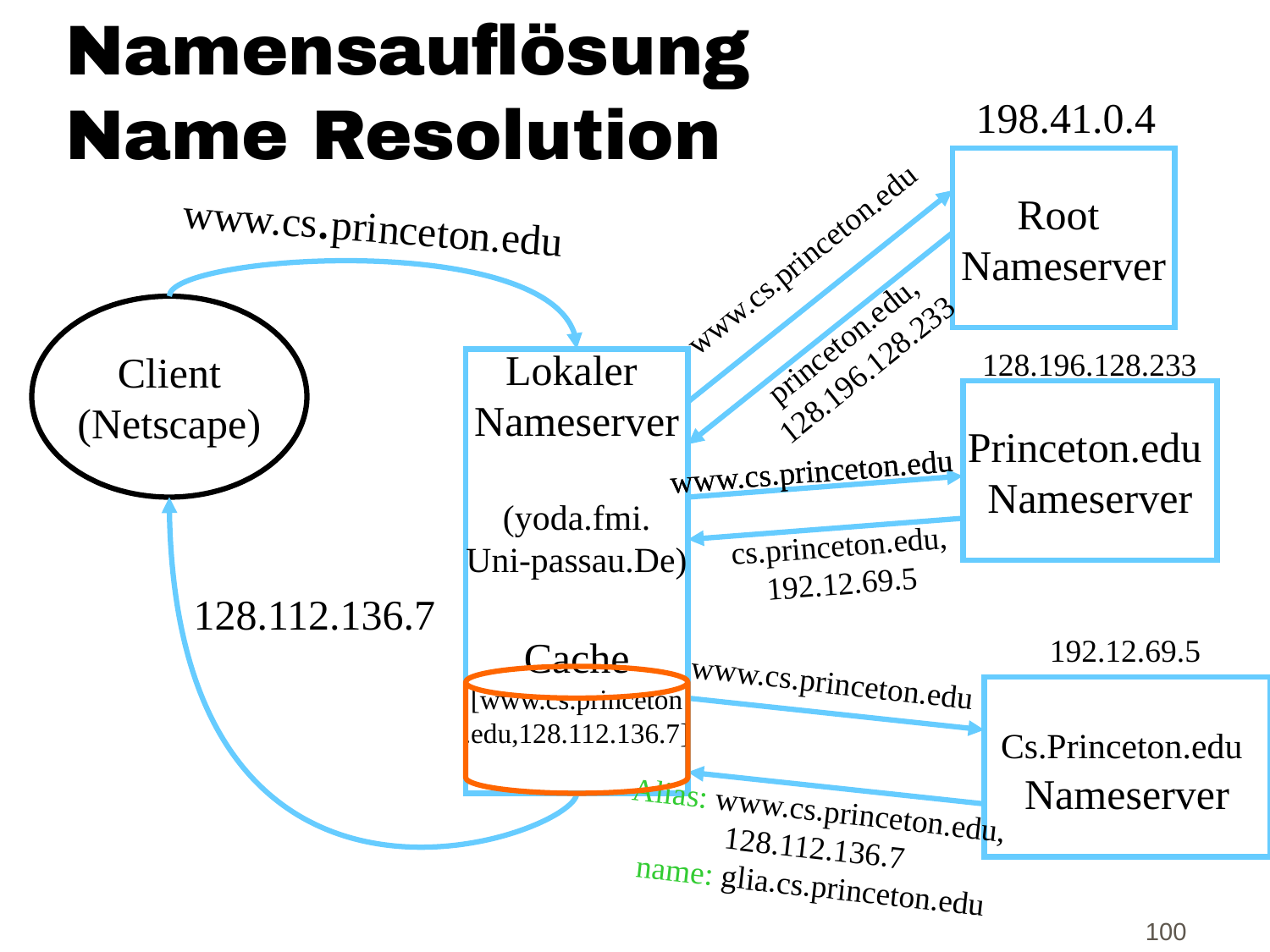

198.41.0.4
# Namensauflösung Name Resolution
Root
Nameserver
www.cs.princeton.edu

www.cs.princeton.edu

Client
(Netscape)
princeton.edu,
128.196.128.233
128.196.128.233
Lokaler
Nameserver

(yoda.fmi.
Uni-passau.De)

Cache
[www.cs.princeton
.edu,128.112.136.7]

Princeton.edu
Nameserver
www.cs.princeton.edu
www.cs.princeton.edu

cs.princeton.edu,
192.12.69.5
128.112.136.7
192.12.69.5
www.cs.princeton.edu

Cs.Princeton.edu
Nameserver

Alias: www.cs.princeton.edu,
128.112.136.7
name: glia.cs.princeton.edu
100